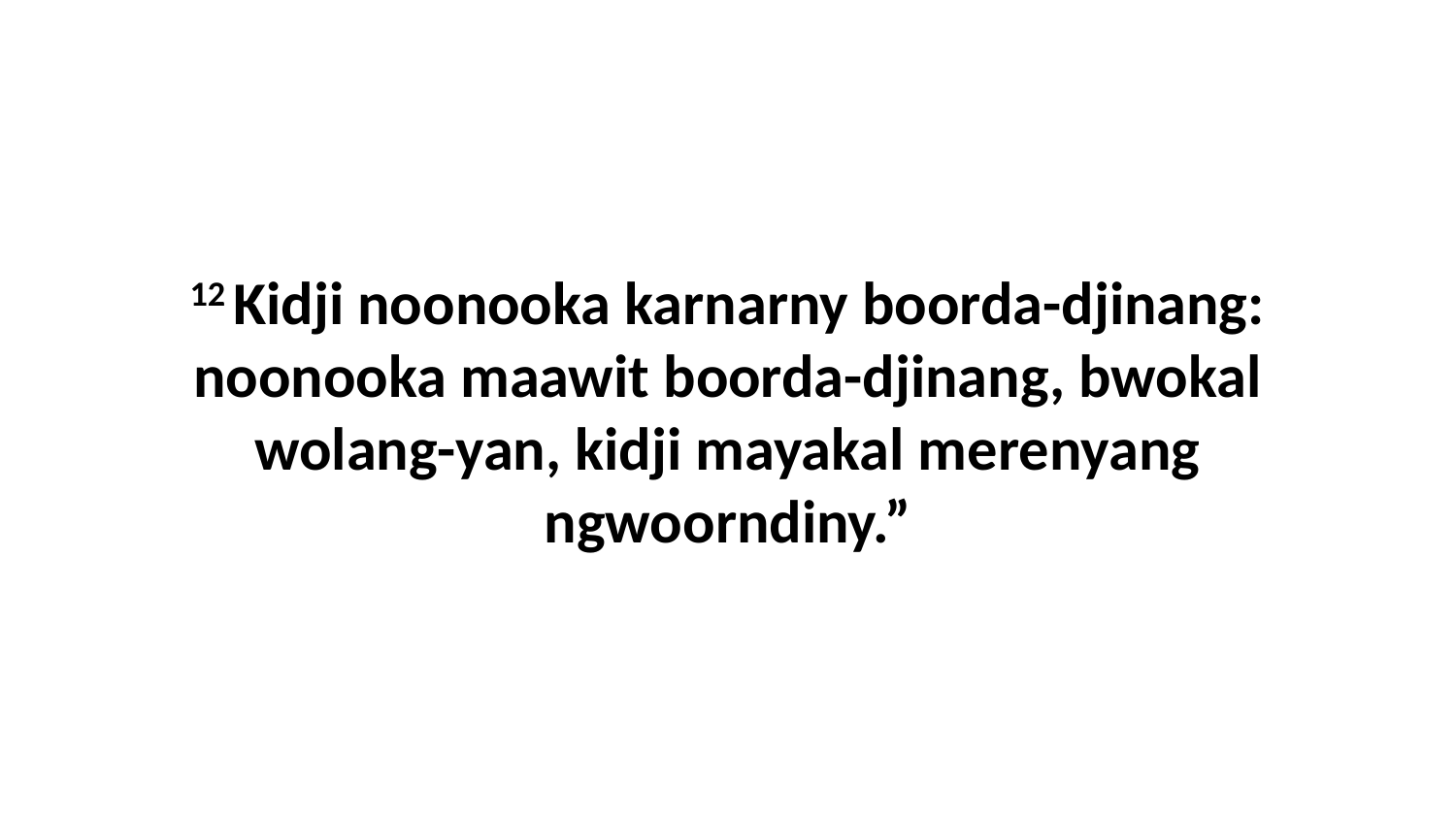

12 Kidji noonooka karnarny boorda-djinang: noonooka maawit boorda-djinang, bwokal wolang-yan, kidji mayakal merenyang ngwoorndiny.”